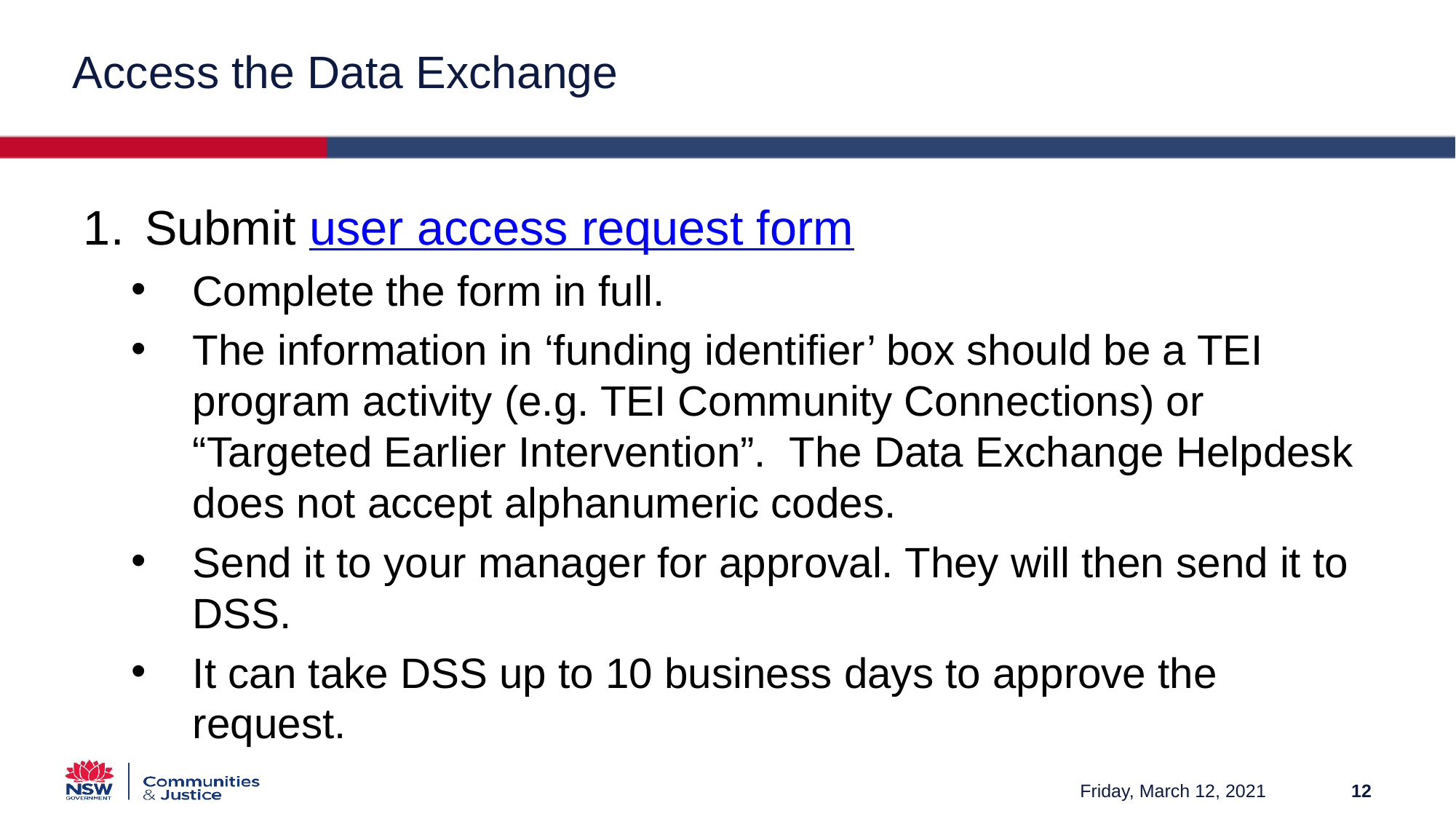

# Access the Data Exchange
Submit user access request form
Complete the form in full.
The information in ‘funding identifier’ box should be a TEI program activity (e.g. TEI Community Connections) or “Targeted Earlier Intervention”.  The Data Exchange Helpdesk does not accept alphanumeric codes.
Send it to your manager for approval. They will then send it to DSS.
It can take DSS up to 10 business days to approve the request.
Friday, March 12, 2021
12